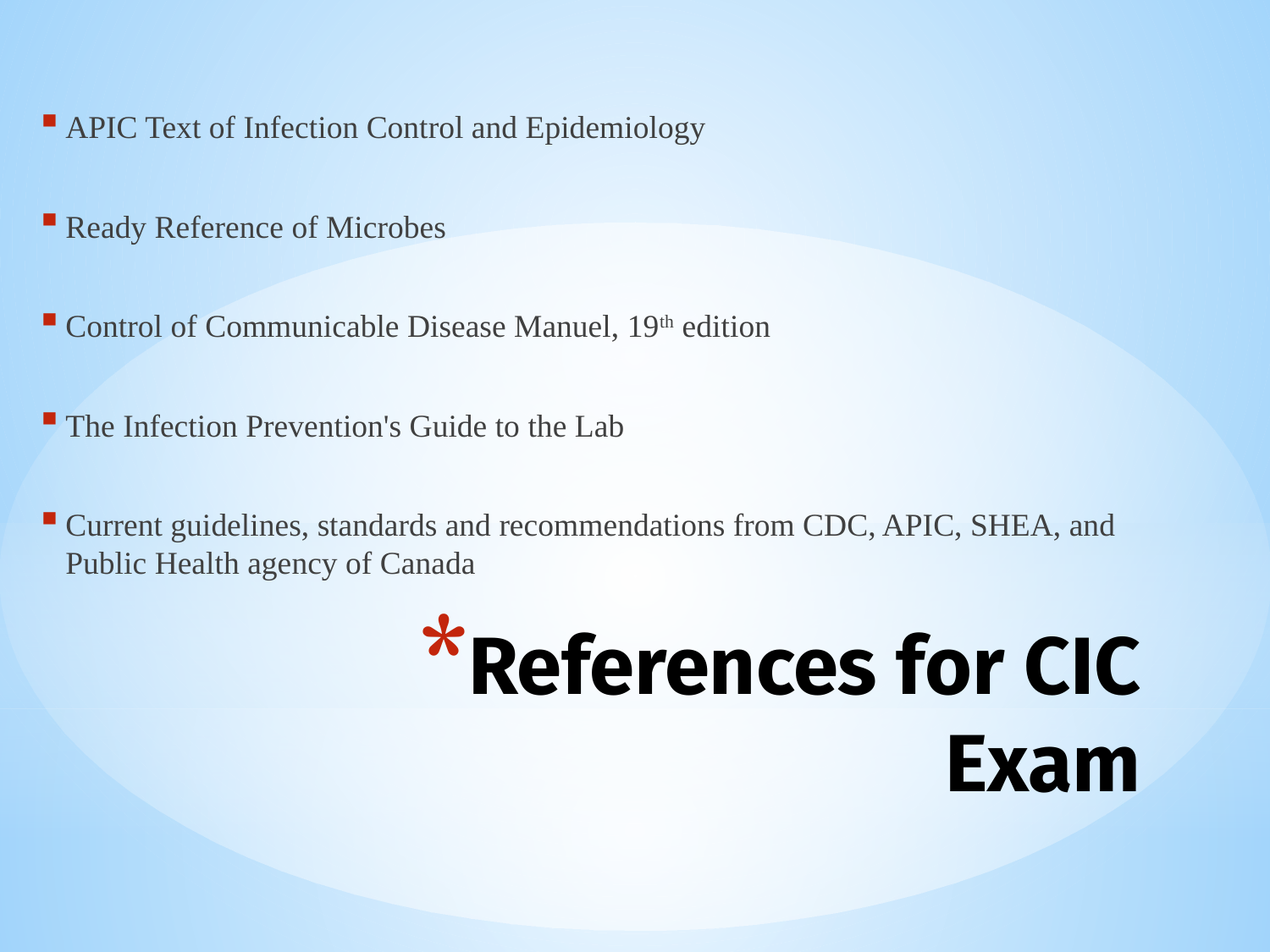

APIC Text of Infection Control and Epidemiology

Ready Reference of Microbes

Control of Communicable Disease Manuel, 19th edition

The Infection Prevention's Guide to the Lab

Current guidelines, standards and recommendations from CDC, APIC, SHEA, and Public Health agency of Canada

# References for CIC Exam